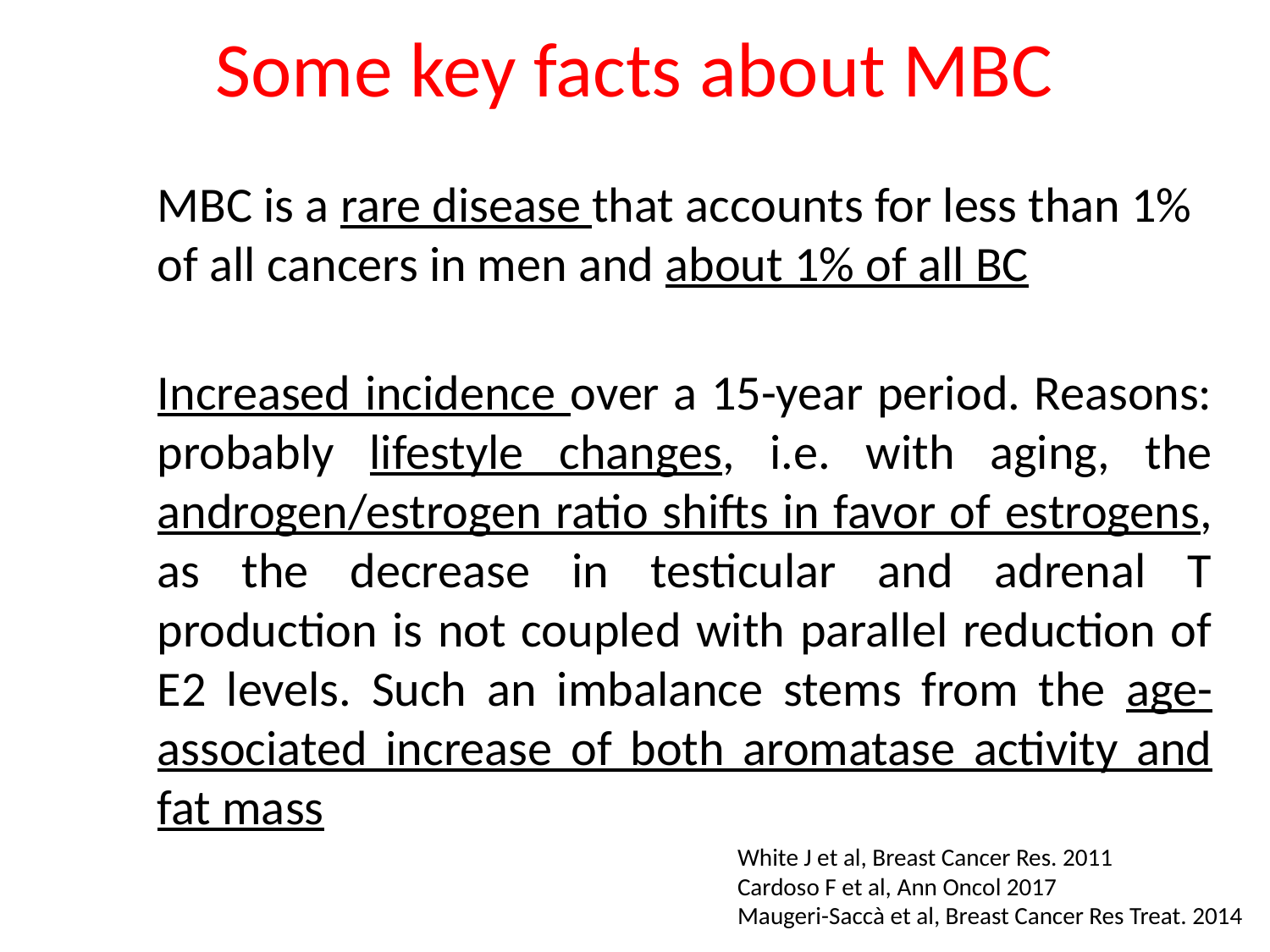

# Some key facts about MBC
MBC is a rare disease that accounts for less than 1% of all cancers in men and about 1% of all BC
Increased incidence over a 15-year period. Reasons: probably lifestyle changes, i.e. with aging, the androgen/estrogen ratio shifts in favor of estrogens, as the decrease in testicular and adrenal T production is not coupled with parallel reduction of E2 levels. Such an imbalance stems from the age-associated increase of both aromatase activity and fat mass
White J et al, Breast Cancer Res. 2011
Cardoso F et al, Ann Oncol 2017
Maugeri-Saccà et al, Breast Cancer Res Treat. 2014